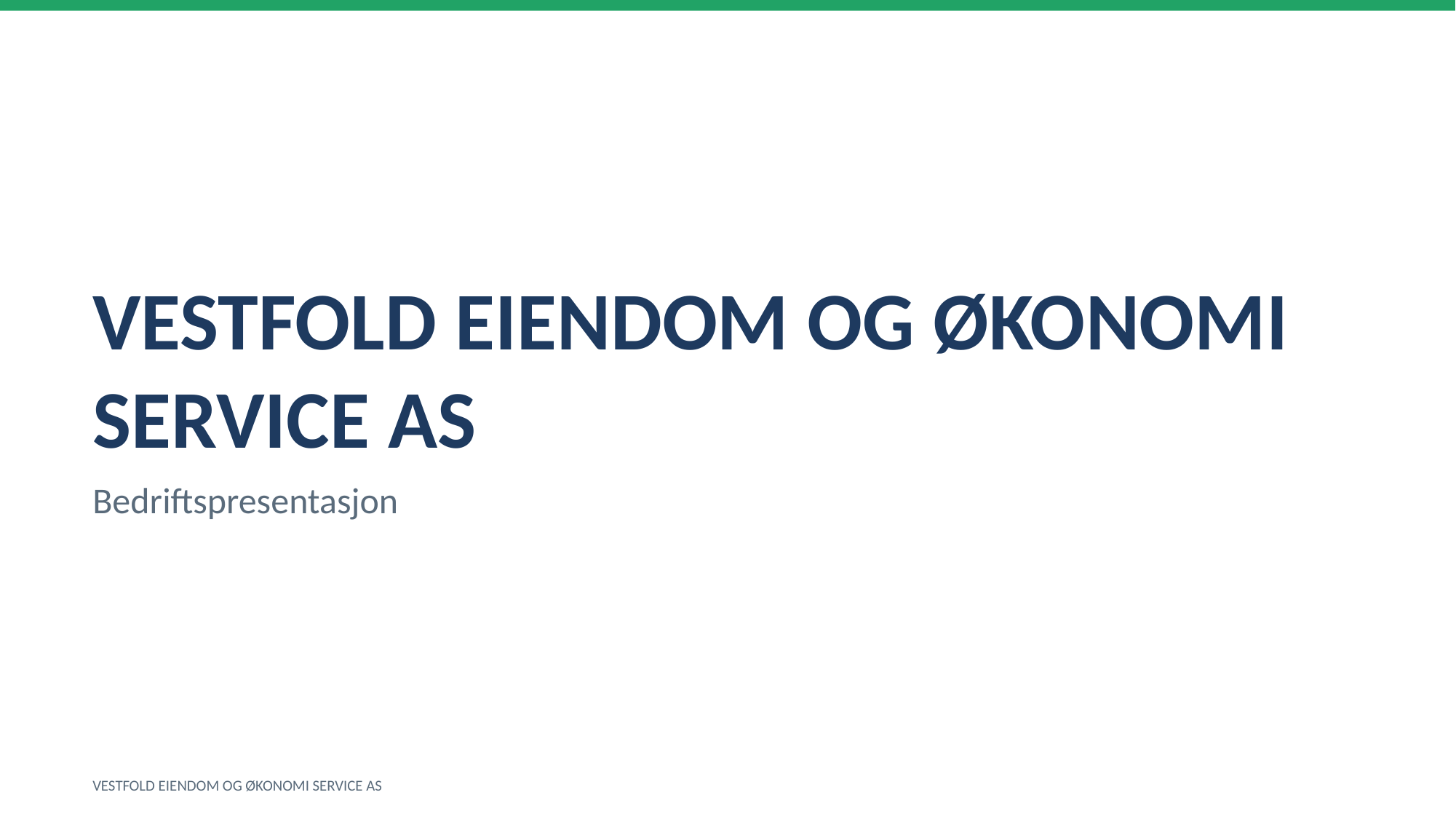

VESTFOLD EIENDOM OG ØKONOMI SERVICE AS
Bedriftspresentasjon
VESTFOLD EIENDOM OG ØKONOMI SERVICE AS